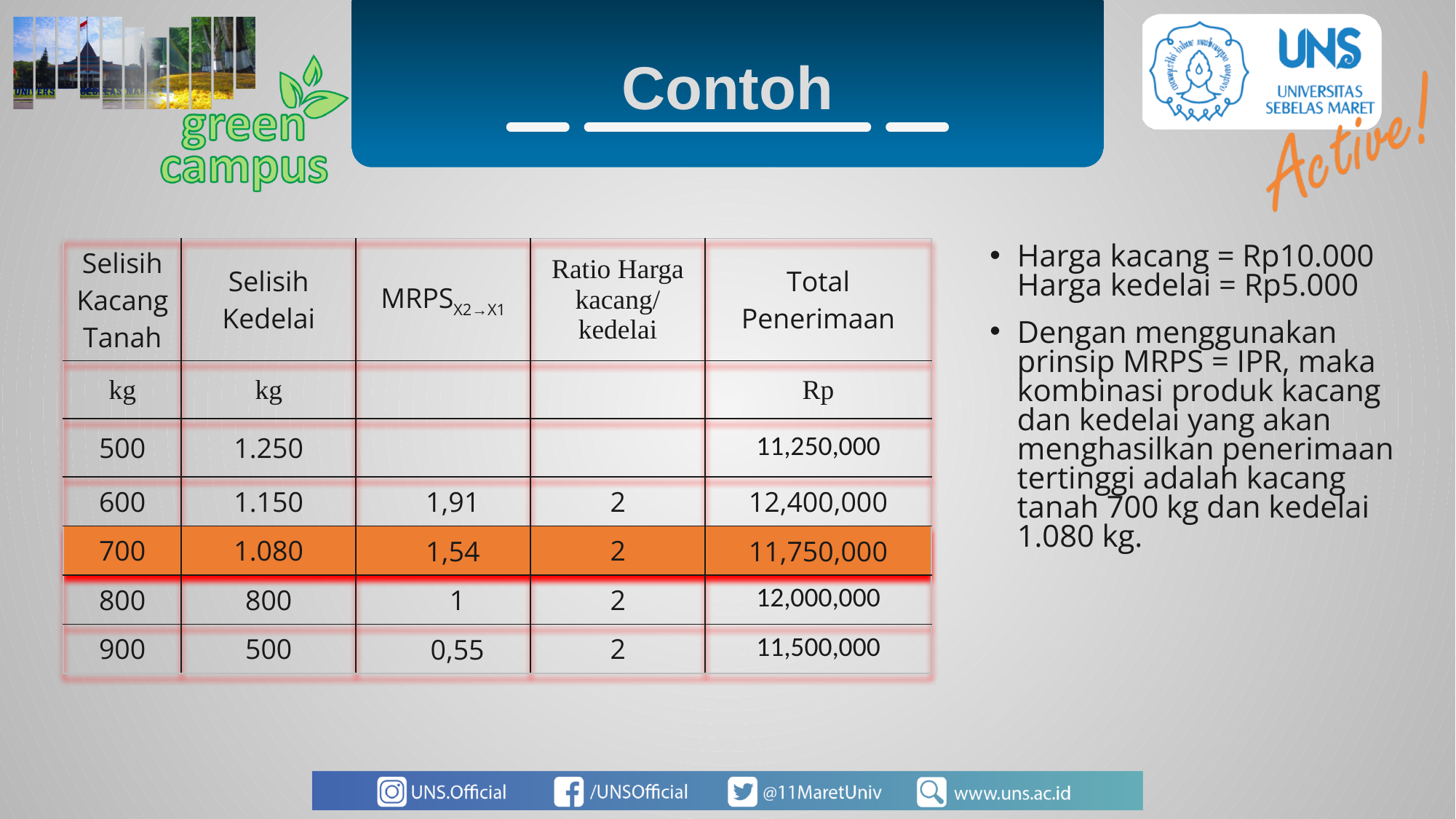

Contoh
| Selisih Kacang Tanah | Selisih Kedelai | MRPSX2→X1 | Ratio Harga kacang/ kedelai | Total Penerimaan |
| --- | --- | --- | --- | --- |
| kg | kg |  |  | Rp |
| 500 | 1.250 |  |  | 11,250,000 |
| 600 | 1.150 | 1,91 | 2 | 12,400,000 |
| 700 | 1.080 | 1,54 | 2 | 11,750,000 |
| 800 | 800 | 1 | 2 | 12,000,000 |
| 900 | 500 | 0,55 | 2 | 11,500,000 |
Harga kacang = Rp10.000 Harga kedelai = Rp5.000
Dengan menggunakan prinsip MRPS = IPR, maka kombinasi produk kacang dan kedelai yang akan menghasilkan penerimaan tertinggi adalah kacang tanah 700 kg dan kedelai  1.080 kg.